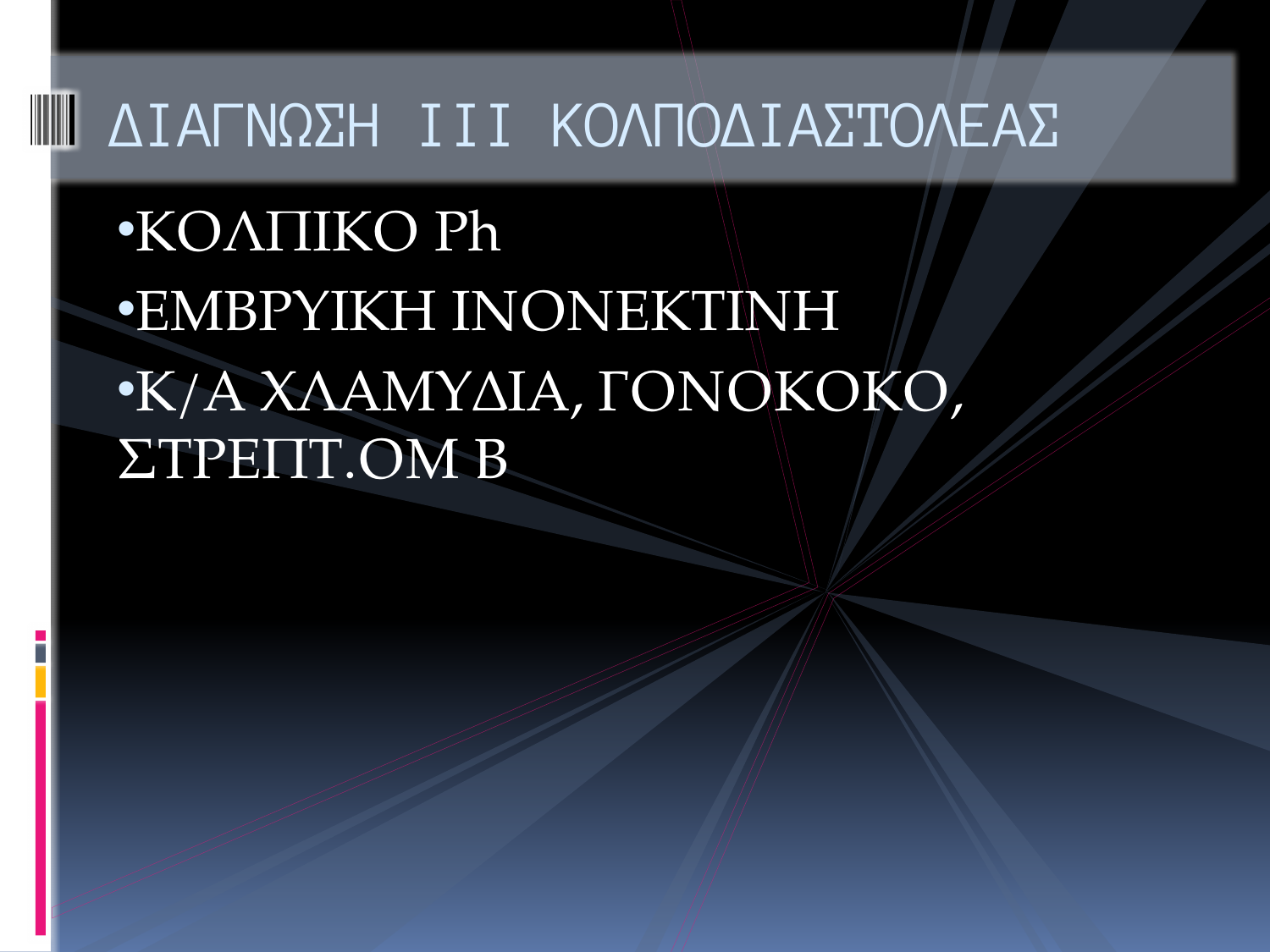

# ΔΙΑΓΝΩΣΗ ΙΙΙ ΚΟΛΠΟΔΙΑΣΤΟΛΕΑΣ
ΚΟΛΠΙΚΟ Ph
EMBΡYIKH ΙΝΟΝΕΚΤΙΝΗ
Κ/Α ΧΛΑΜΥΔΙΑ, ΓΟΝΟΚΟΚΟ, ΣΤΡΕΠΤ.ΟΜ Β